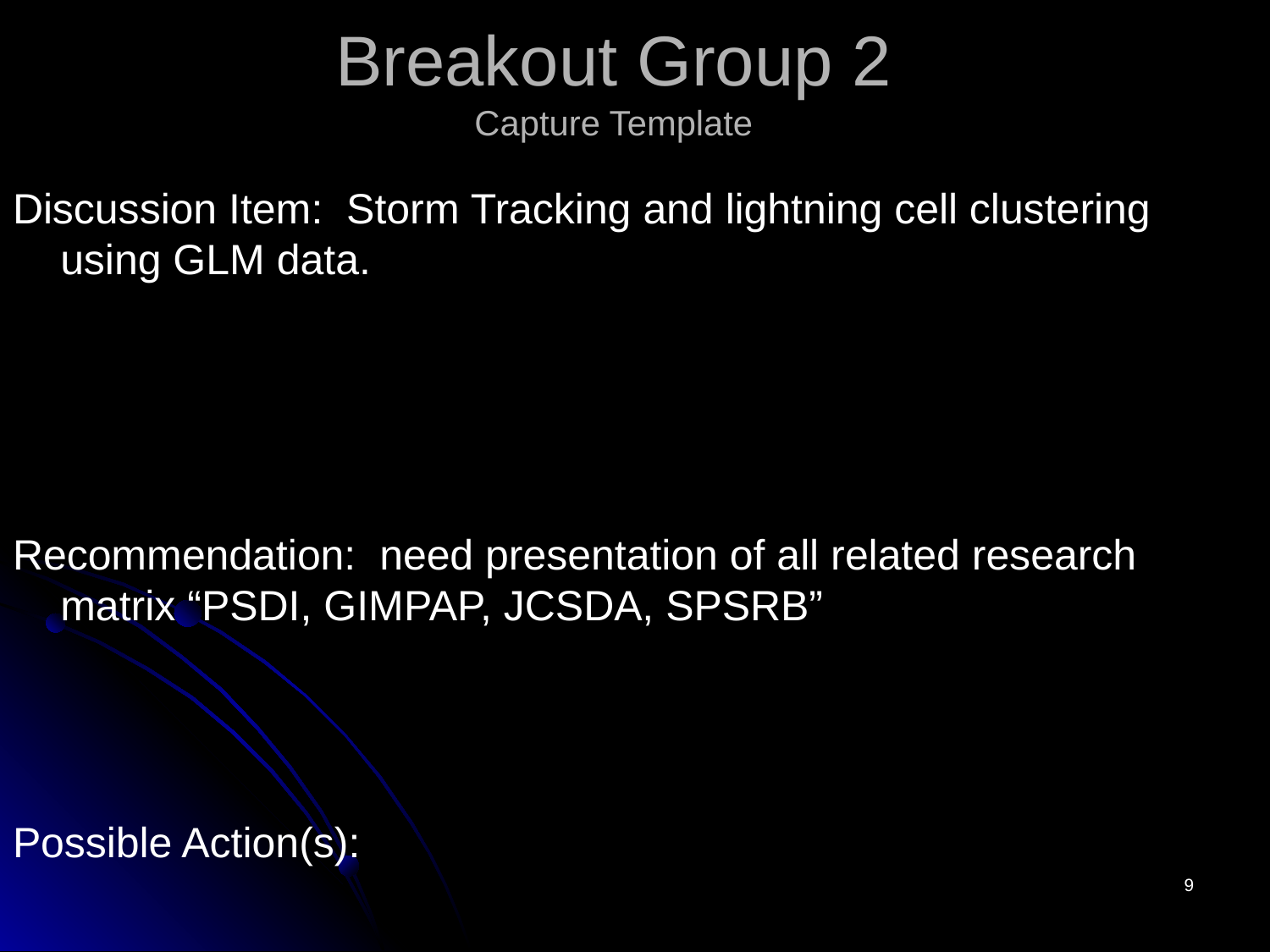

Discussion Item:  Storm Tracking and lightning cell clustering using GLM data.

Recommendation:  need presentation of all related research matrix “PSDI, GIMPAP, JCSDA, SPSRB”

Possible Action(s):

# Breakout Group 2 Capture Template
9